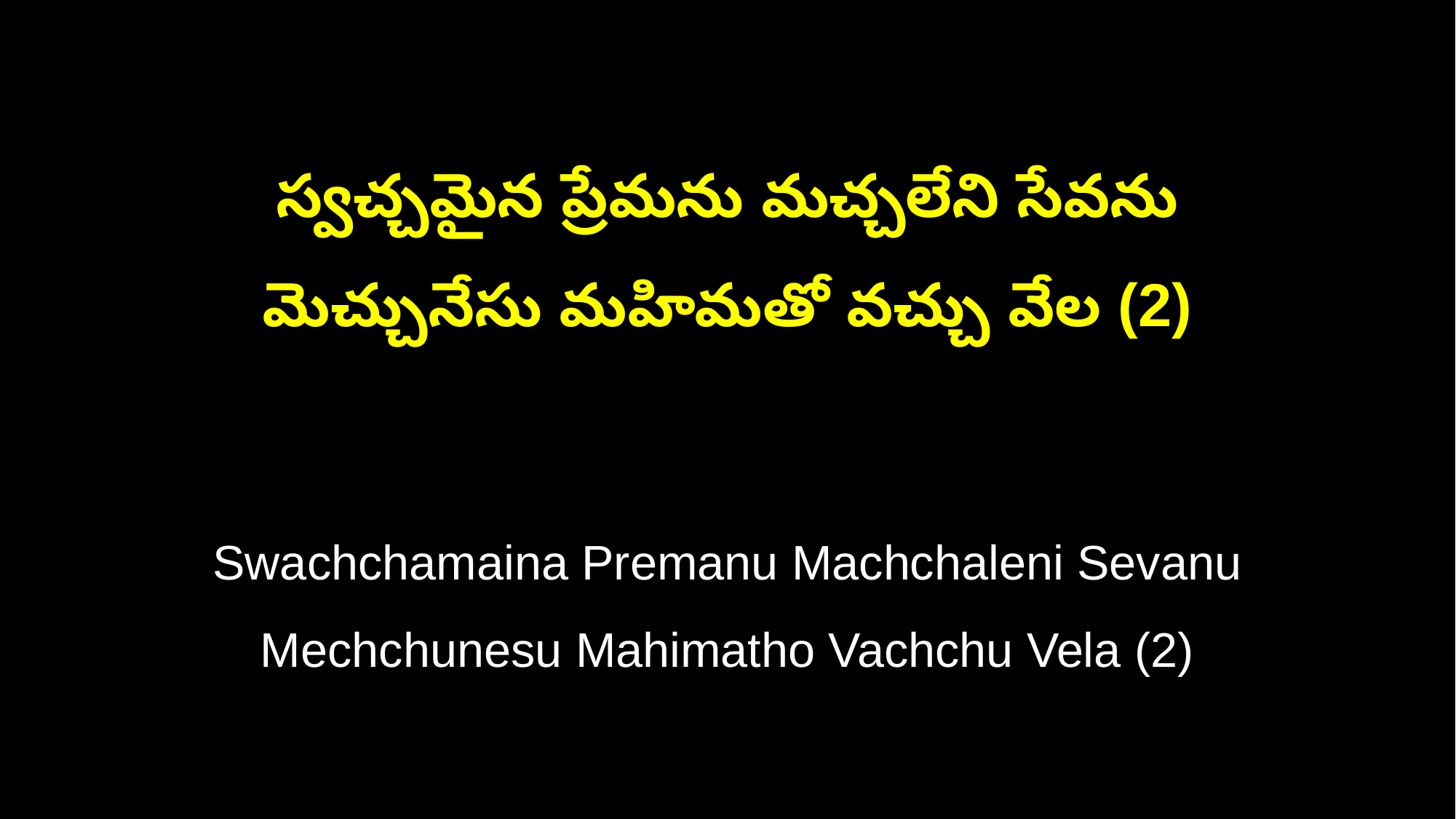

స్వచ్చమైన ప్రేమను మచ్చలేని సేవను
మెచ్చునేసు మహిమతో వచ్చు వేల (2)
Swachchamaina Premanu Machchaleni Sevanu
Mechchunesu Mahimatho Vachchu Vela (2)